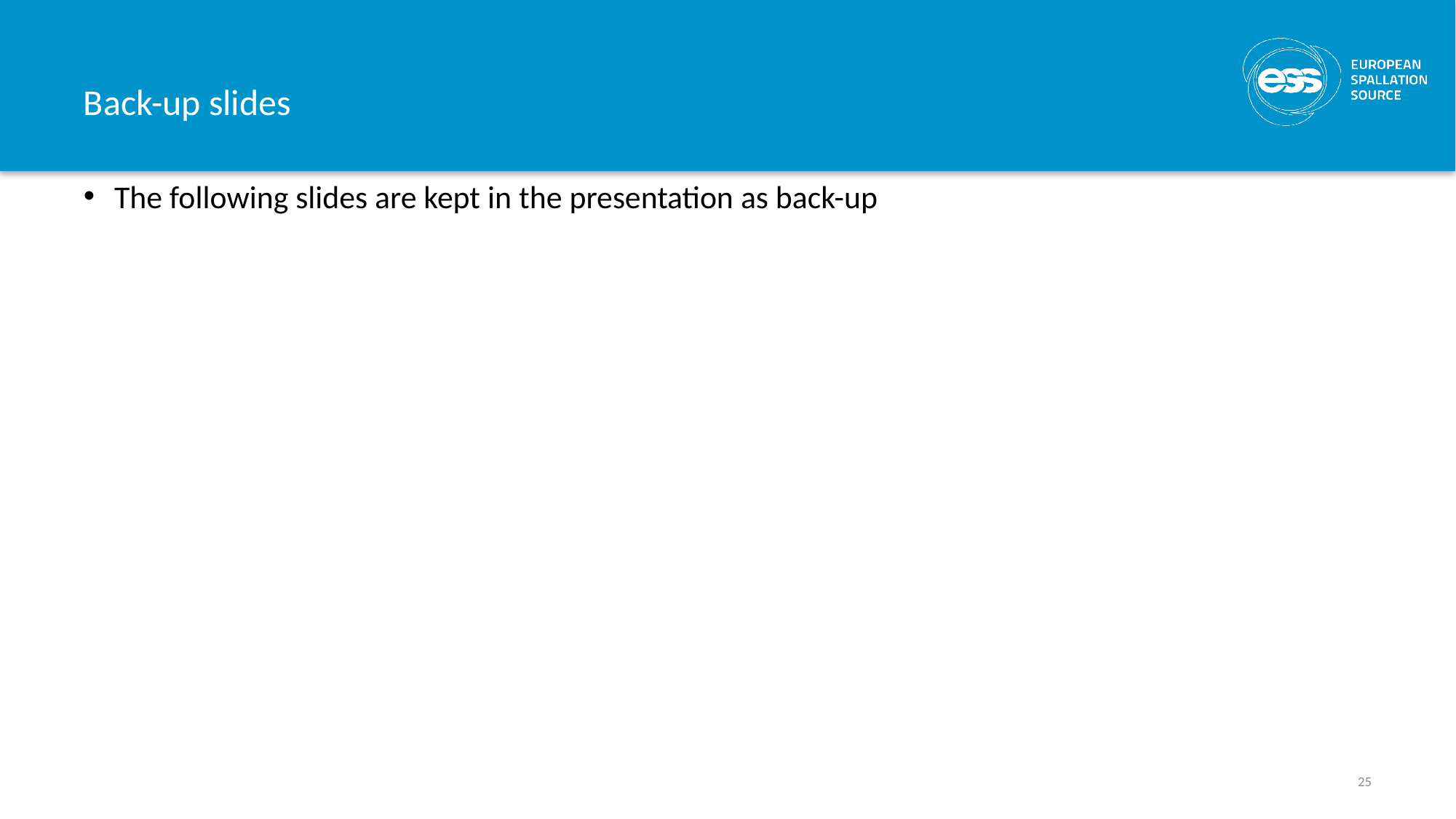

# Back-up slides
The following slides are kept in the presentation as back-up
25